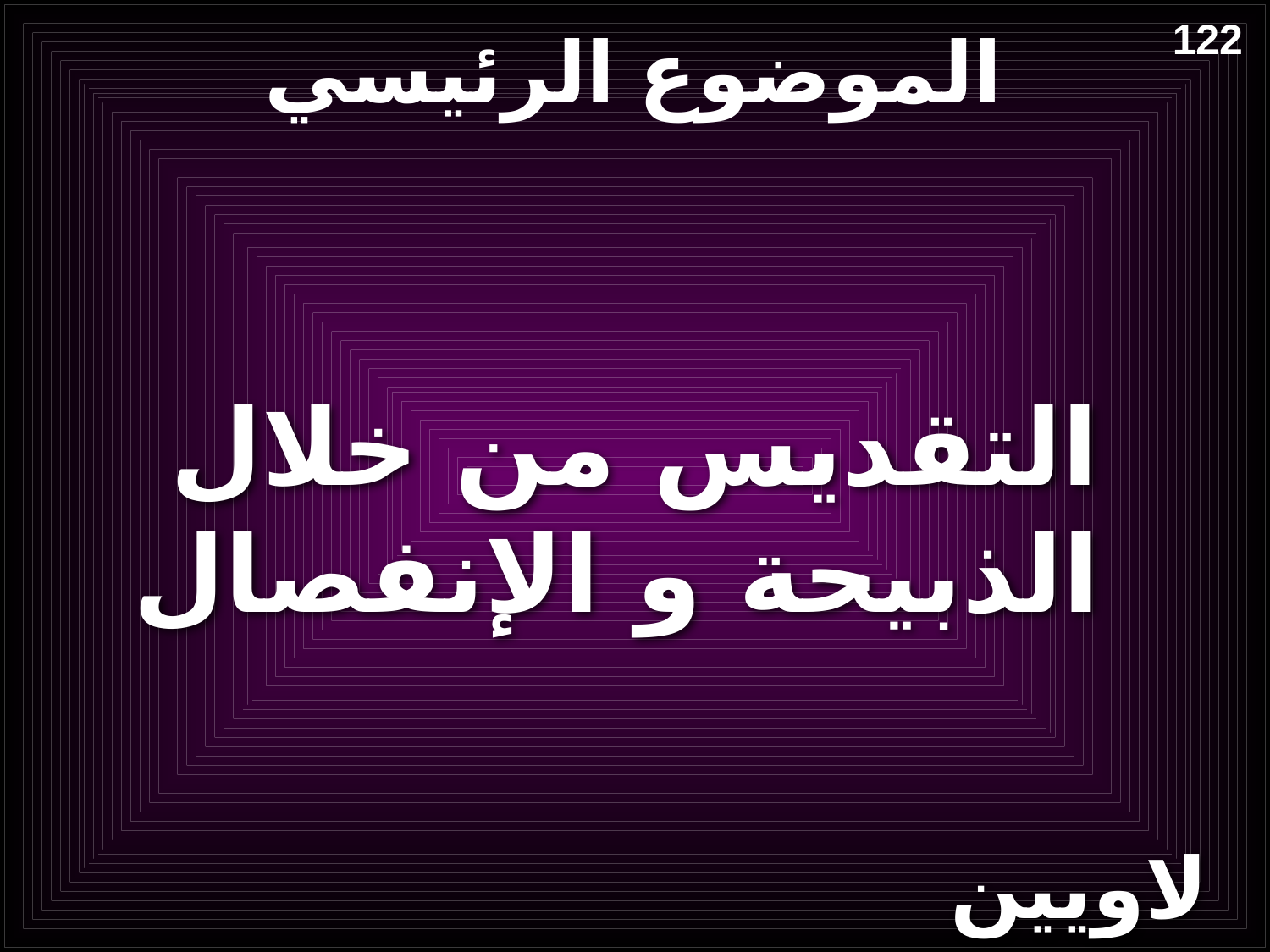

# الموضوع الرئيسي
122

التقديس من خلال
 الذبيحة و الإنفصال
لاويين